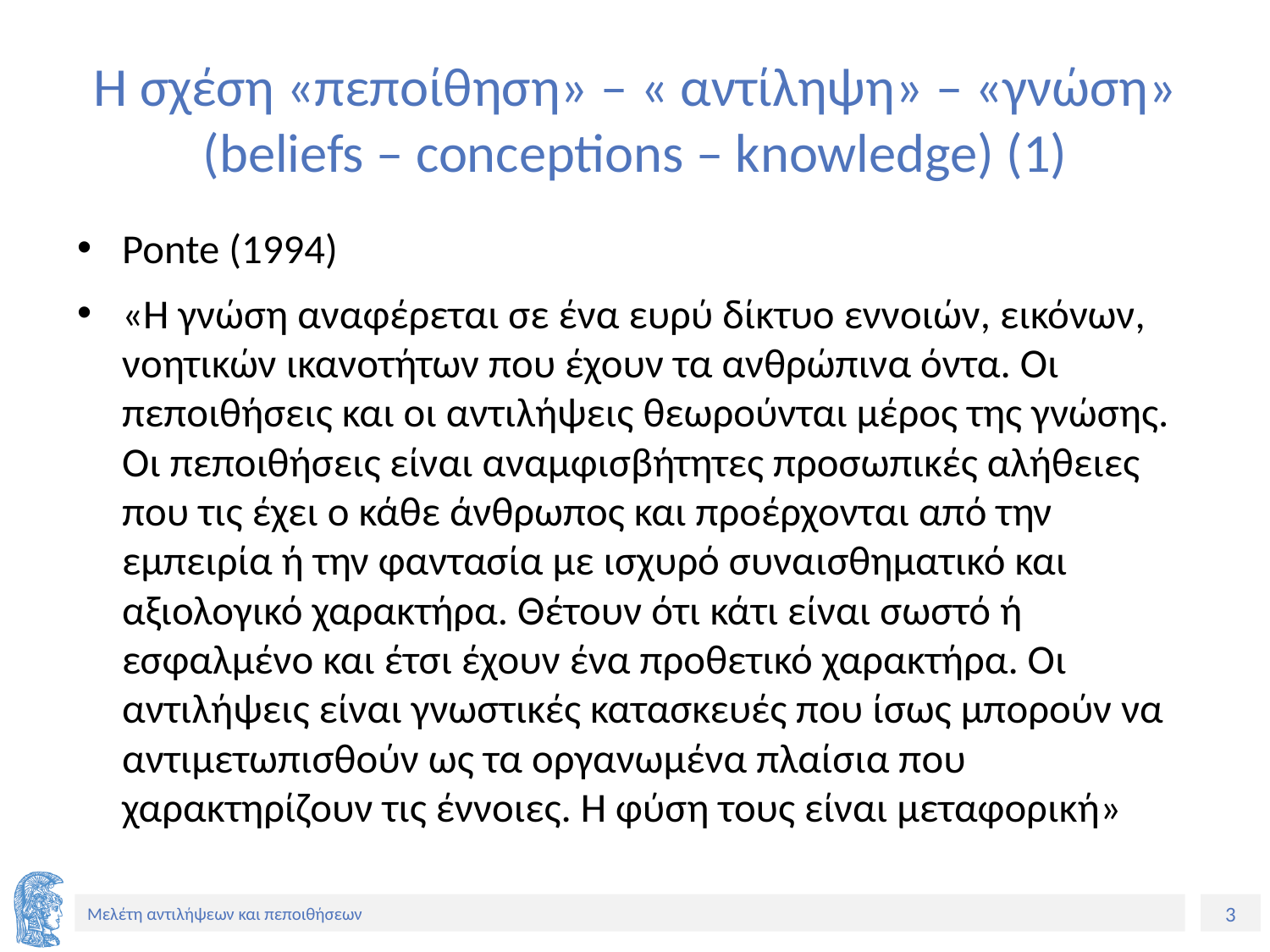

# Η σχέση «πεποίθηση» – « αντίληψη» – «γνώση» (beliefs – conceptions – knowledge) (1)
Ponte (1994)
«Η γνώση αναφέρεται σε ένα ευρύ δίκτυο εννοιών, εικόνων, νοητικών ικανοτήτων που έχουν τα ανθρώπινα όντα. Οι πεποιθήσεις και οι αντιλήψεις θεωρούνται μέρος της γνώσης. Οι πεποιθήσεις είναι αναμφισβήτητες προσωπικές αλήθειες που τις έχει ο κάθε άνθρωπος και προέρχονται από την εμπειρία ή την φαντασία με ισχυρό συναισθηματικό και αξιολογικό χαρακτήρα. Θέτουν ότι κάτι είναι σωστό ή εσφαλμένο και έτσι έχουν ένα προθετικό χαρακτήρα. Οι αντιλήψεις είναι γνωστικές κατασκευές που ίσως μπορούν να αντιμετωπισθούν ως τα οργανωμένα πλαίσια που χαρακτηρίζουν τις έννοιες. Η φύση τους είναι μεταφορική»